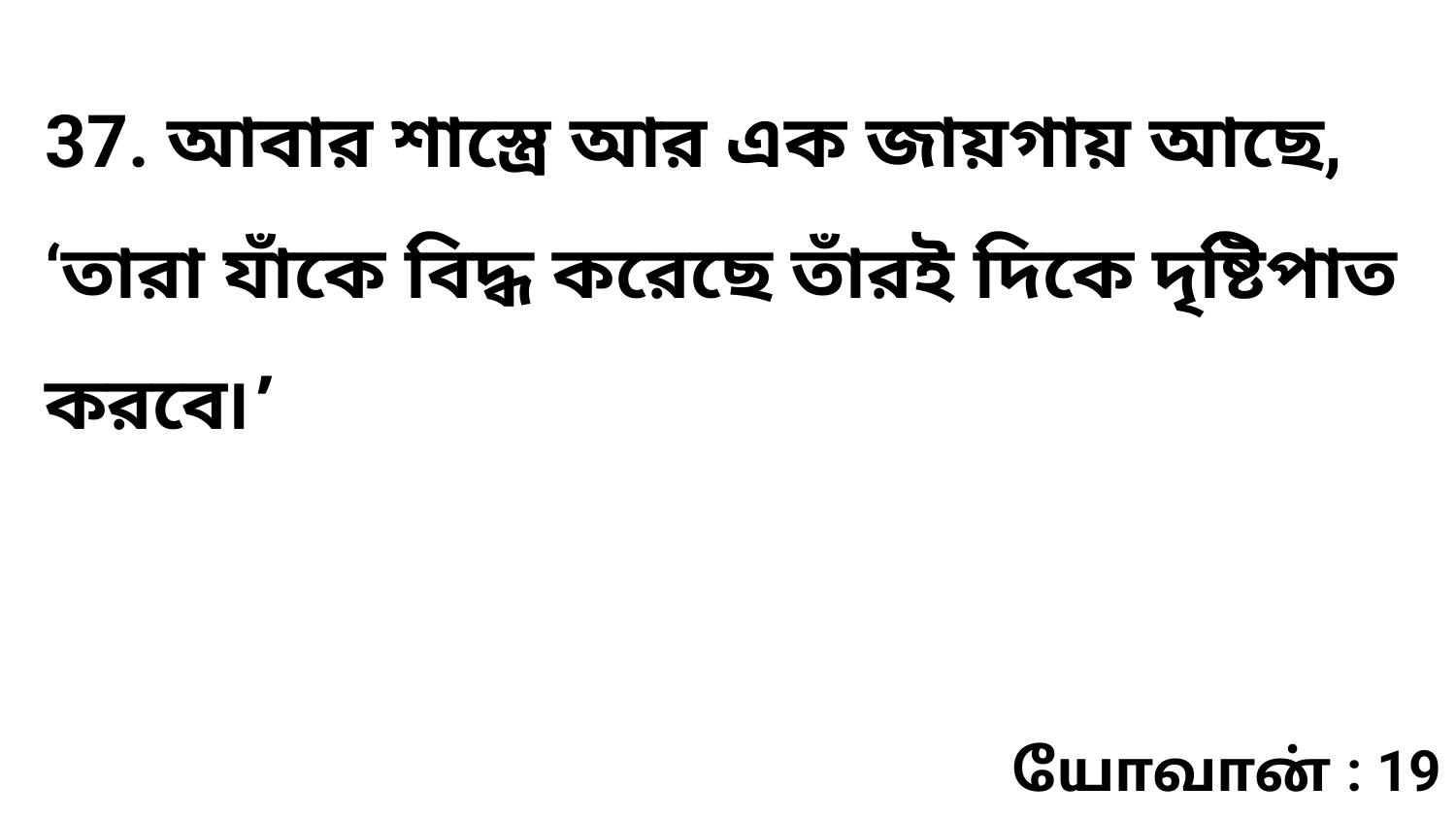

37. আবার শাস্ত্রে আর এক জায়গায় আছে, ‘তারা যাঁকে বিদ্ধ করেছে তাঁরই দিকে দৃষ্টিপাত করবে৷’
யோவான் : 19